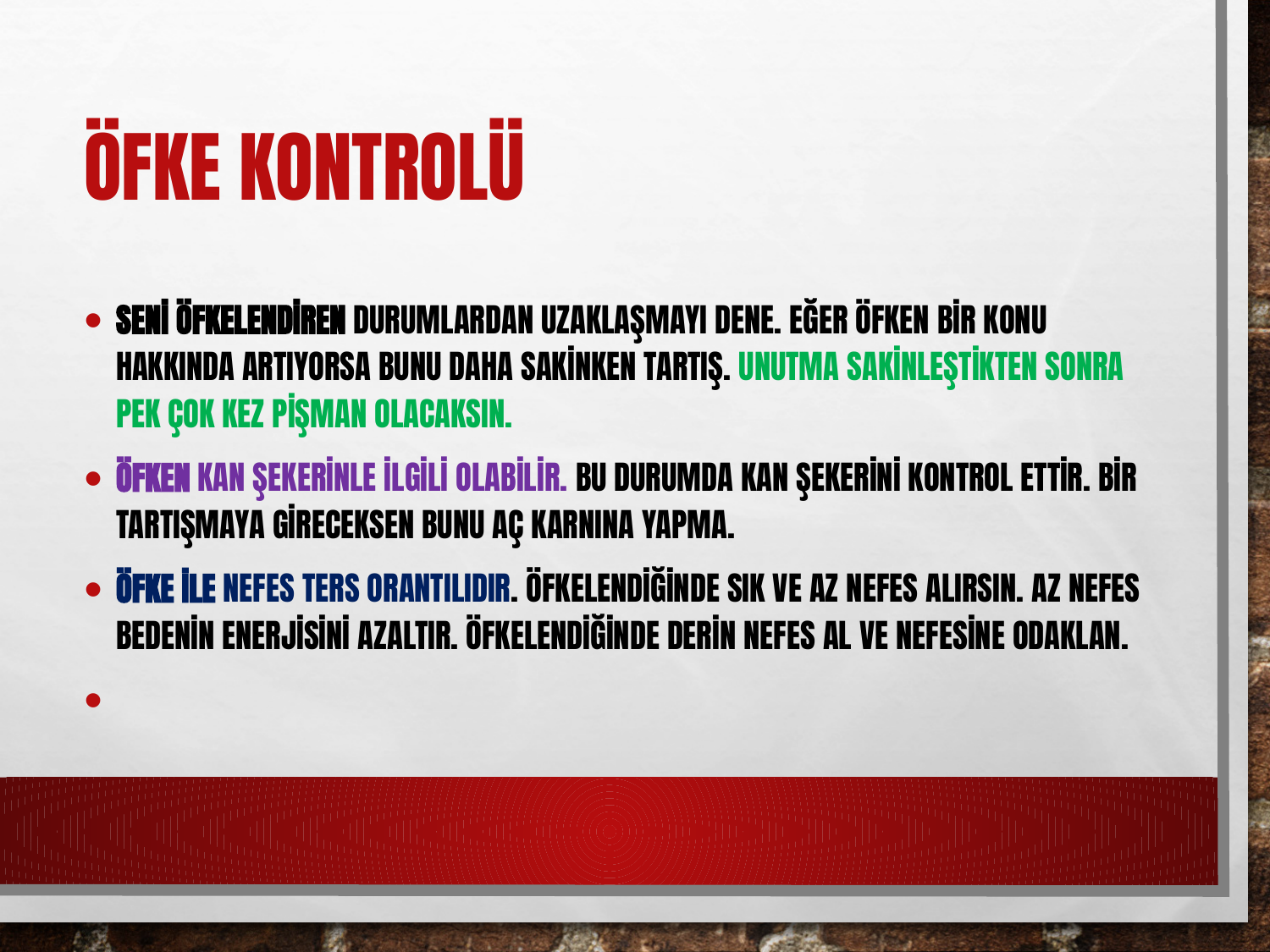

# Öfke Kontrolü
Seni öfkelendiren durumlardan uzaklaşmayı dene. Eğer öfken bir konu hakkında artıyorsa bunu daha sakinken tartış. Unutma sakinleştikten sonra pek çok kez pişman olacaksın.
Öfken kan şekerinle ilgili olabilir. Bu durumda kan şekerini kontrol ettir. Bir tartışmaya gireceksen bunu aç karnına yapma.
Öfke ile nefes ters orantılıdır. Öfkelendiğinde sık ve az nefes alırsın. Az nefes bedenin enerjisini azaltır. Öfkelendiğinde derin nefes al ve nefesine odaklan.